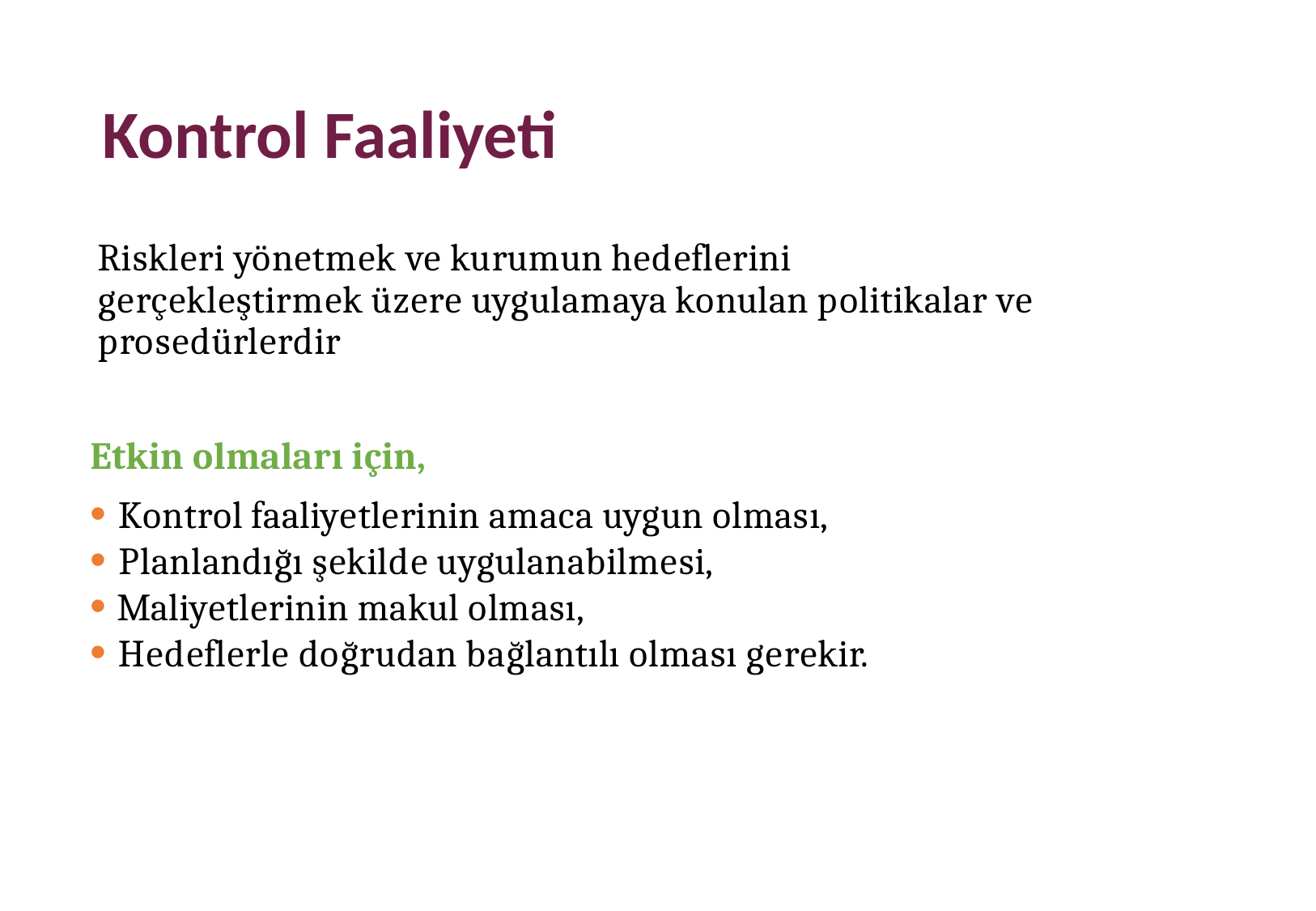

# Kontrol Faaliyeti
Riskleri yönetmek ve kurumun hedeflerini gerçekleştirmek üzere uygulamaya konulan politikalar ve prosedürlerdir
Etkin olmaları için,

Kontrol faaliyetlerinin amaca uygun olması,
Planlandığı şekilde uygulanabilmesi,
Maliyetlerinin makul olması,
Hedeflerle doğrudan bağlantılı olması gerekir.